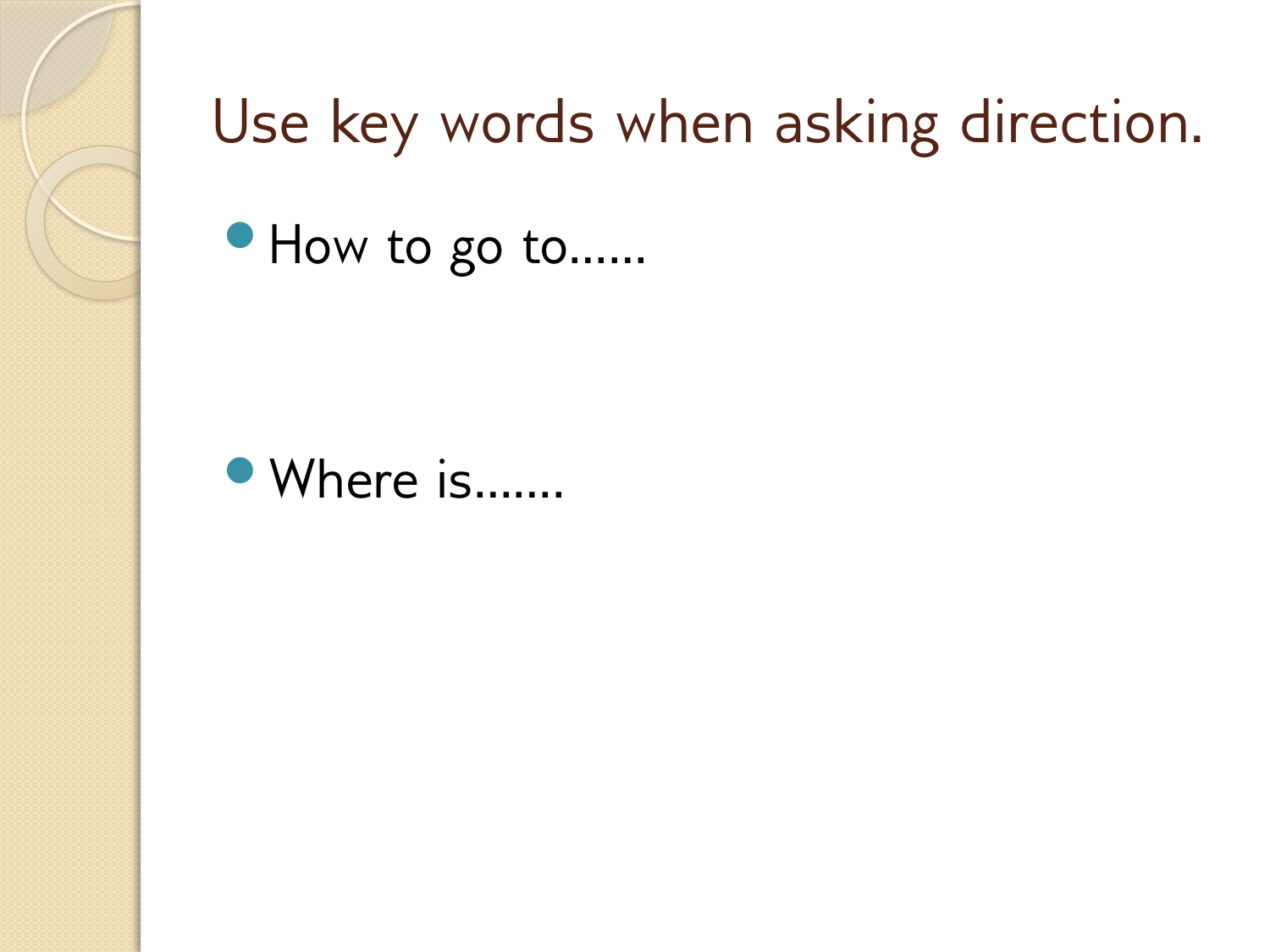

# Use key words when asking direction.
How to go to……

Where is…….